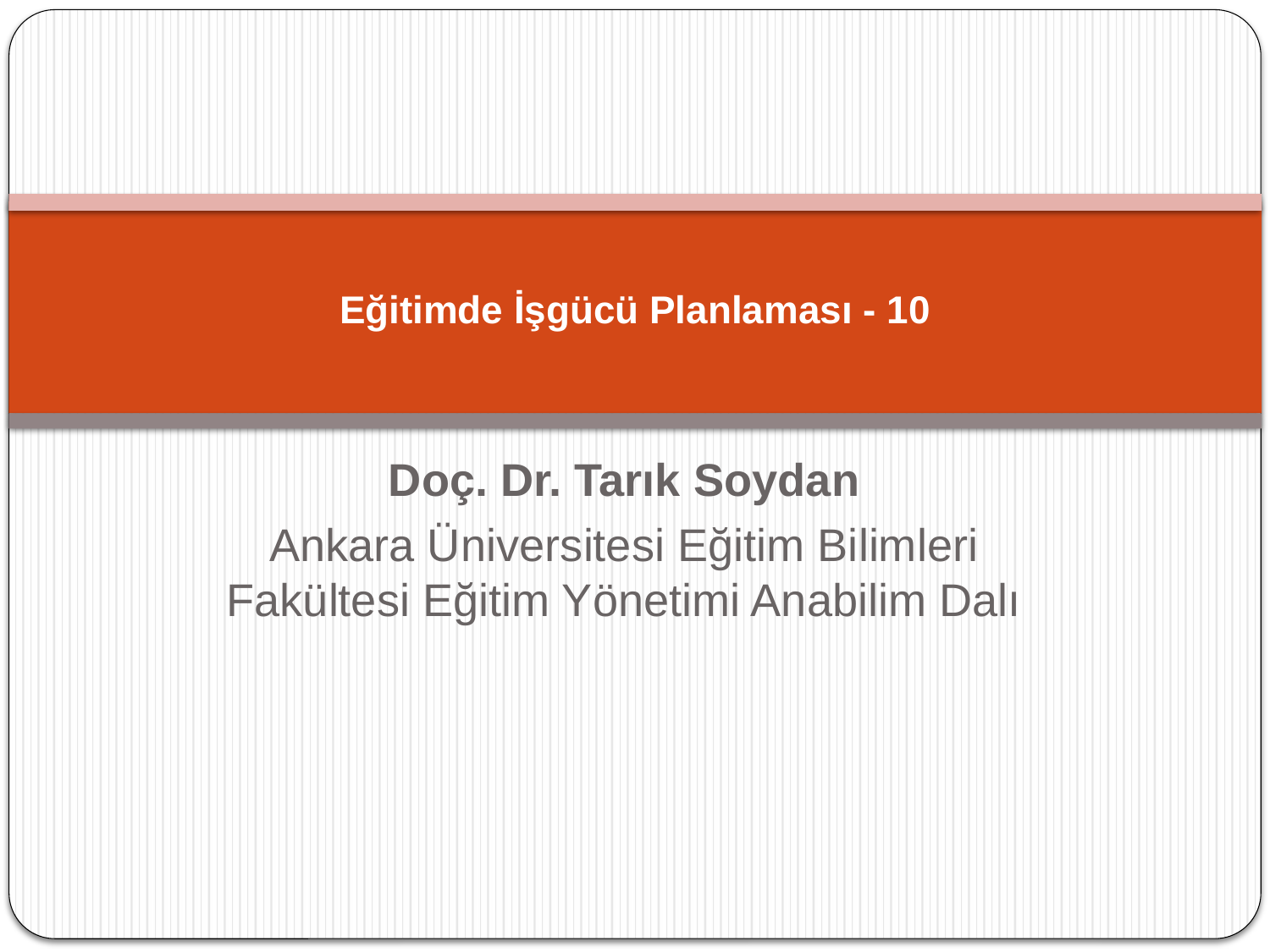

# Eğitimde İşgücü Planlaması - 10
Doç. Dr. Tarık Soydan
Ankara Üniversitesi Eğitim Bilimleri Fakültesi Eğitim Yönetimi Anabilim Dalı